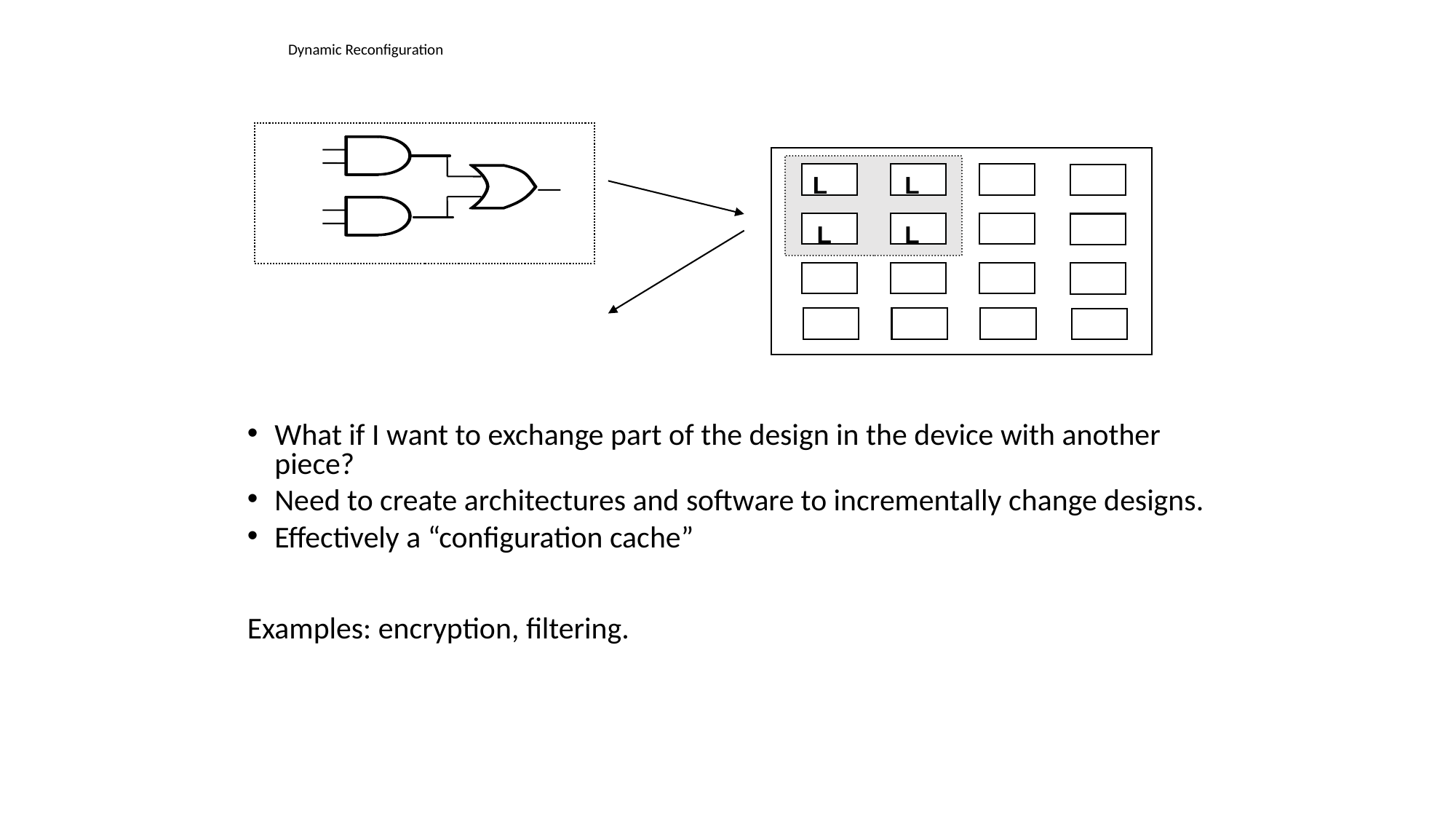

# Dynamic Reconfiguration

L
L

L
L

What if I want to exchange part of the design in the device with another piece?
Need to create architectures and software to incrementally change designs.
Effectively a “configuration cache”

Examples: encryption, filtering.